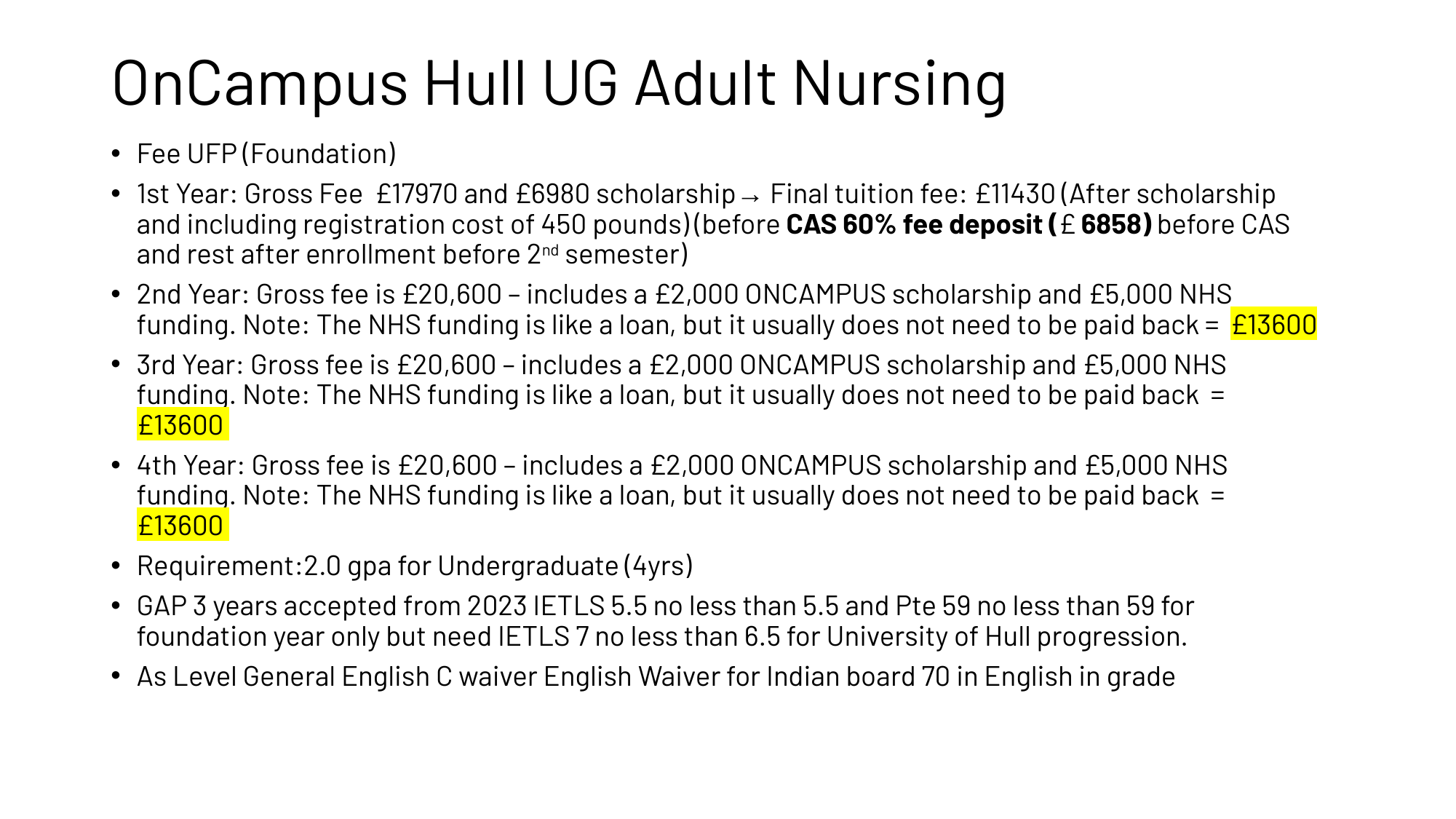

# OnCampus Hull UG Adult Nursing
Fee UFP (Foundation)
1st Year: Gross Fee  £17970 and £6980 scholarship→ Final tuition fee: £11430 (After scholarship and including registration cost of 450 pounds) (before CAS 60% fee deposit (£ 6858) before CAS and rest after enrollment before 2nd semester)
2nd Year: Gross fee is £20,600 – includes a £2,000 ONCAMPUS scholarship and £5,000 NHS funding. Note: The NHS funding is like a loan, but it usually does not need to be paid back =  £13600
3rd Year: Gross fee is £20,600 – includes a £2,000 ONCAMPUS scholarship and £5,000 NHS funding. Note: The NHS funding is like a loan, but it usually does not need to be paid back  =  £13600
4th Year: Gross fee is £20,600 – includes a £2,000 ONCAMPUS scholarship and £5,000 NHS funding. Note: The NHS funding is like a loan, but it usually does not need to be paid back  =  £13600
Requirement:2.0 gpa for Undergraduate (4yrs)
GAP 3 years accepted from 2023 IETLS 5.5 no less than 5.5 and Pte 59 no less than 59 for foundation year only but need IETLS 7 no less than 6.5 for University of Hull progression.
As Level General English C waiver English Waiver for Indian board 70 in English in grade